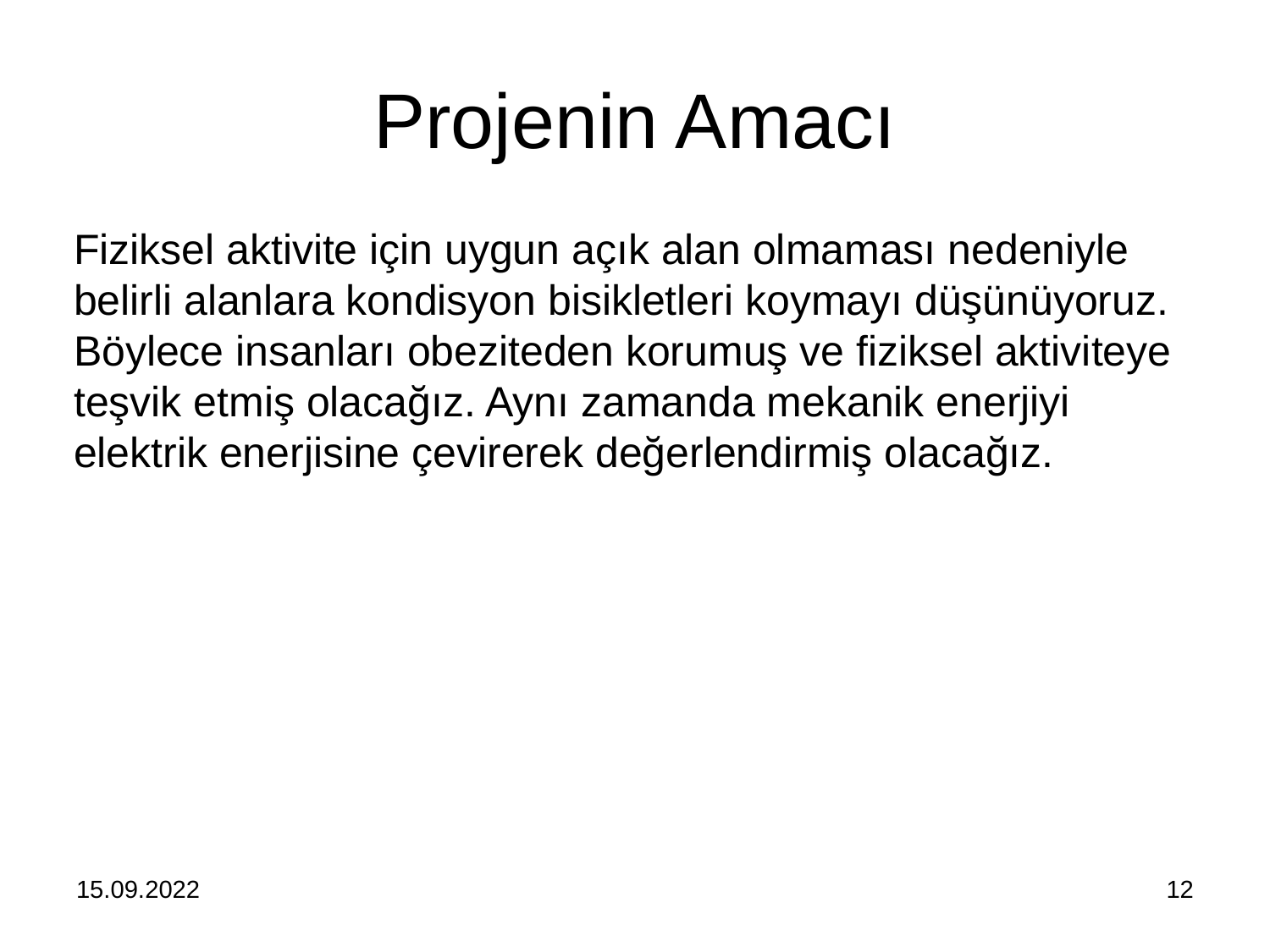

# Projenin Amacı

Fiziksel aktivite için uygun açık alan olmaması nedeniyle belirli alanlara kondisyon bisikletleri koymayı düşünüyoruz. Böylece insanları obeziteden korumuş ve fiziksel aktiviteye teşvik etmiş olacağız. Aynı zamanda mekanik enerjiyi elektrik enerjisine çevirerek değerlendirmiş olacağız.

15.09.2022

12